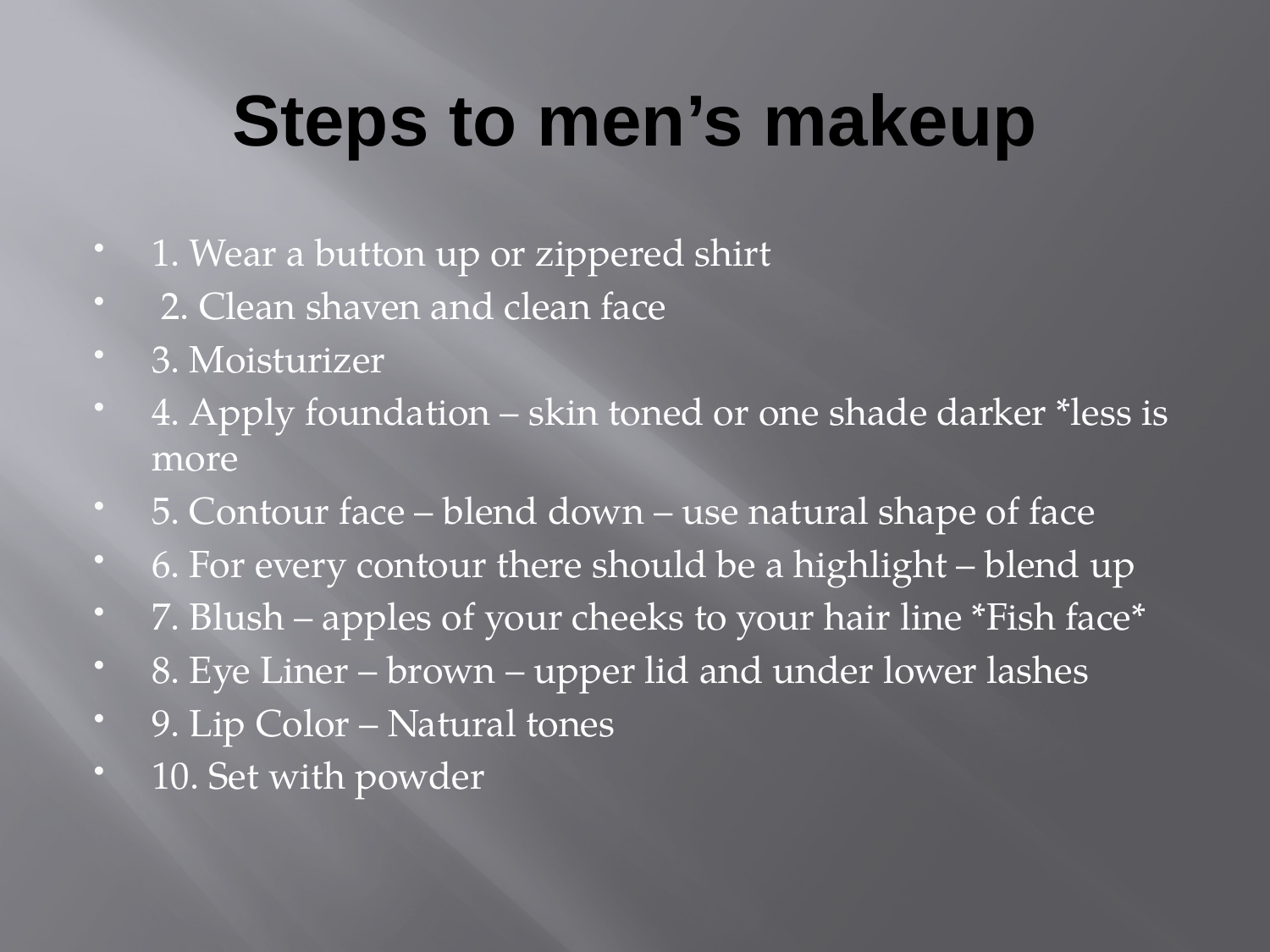

# Steps to men’s makeup
1. Wear a button up or zippered shirt
 2. Clean shaven and clean face
3. Moisturizer
4. Apply foundation – skin toned or one shade darker *less is more
5. Contour face – blend down – use natural shape of face
6. For every contour there should be a highlight – blend up
7. Blush – apples of your cheeks to your hair line *Fish face*
8. Eye Liner – brown – upper lid and under lower lashes
9. Lip Color – Natural tones
10. Set with powder